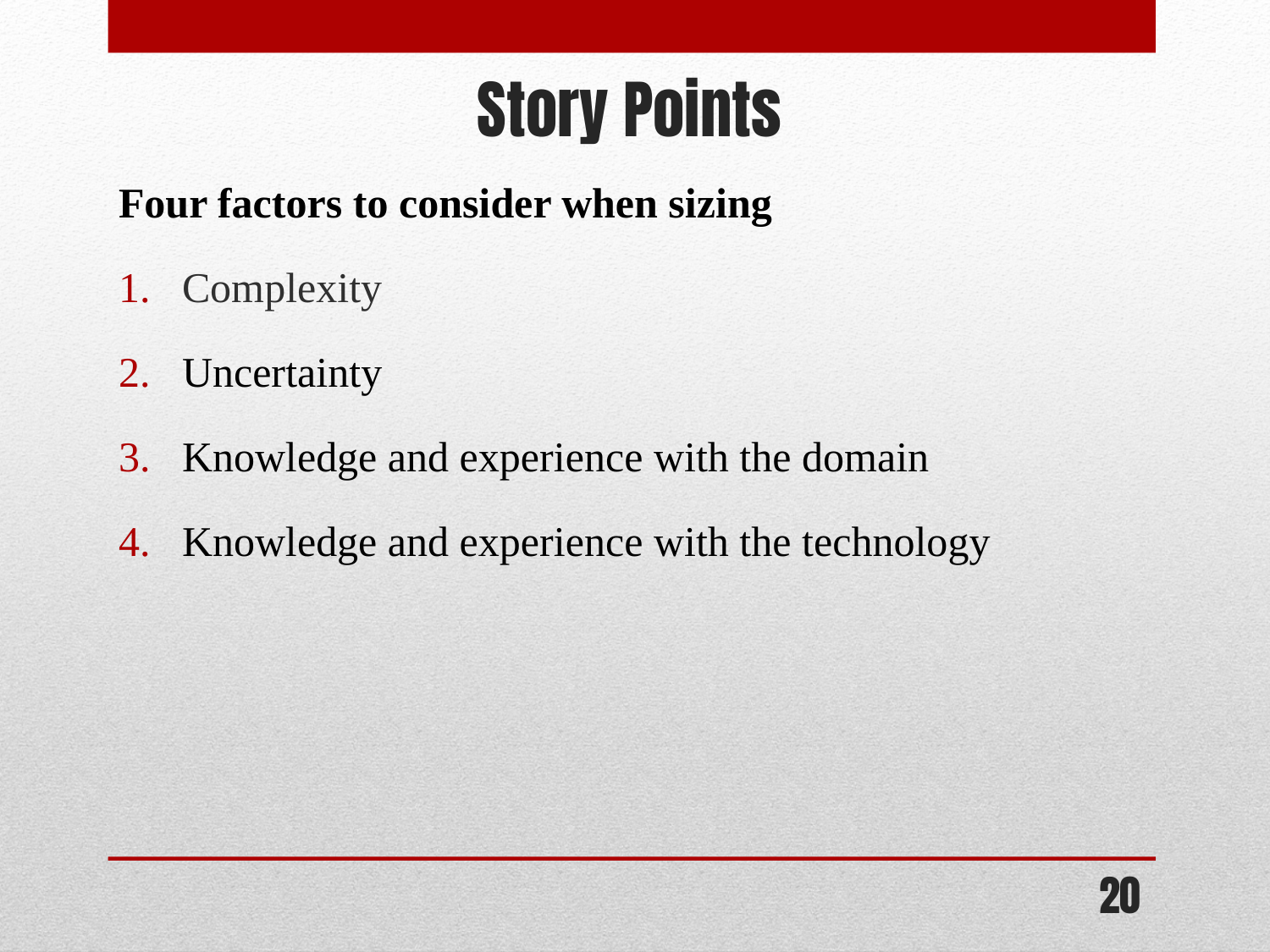

# Story Points
Four factors to consider when sizing
Complexity
Uncertainty
Knowledge and experience with the domain
Knowledge and experience with the technology
20